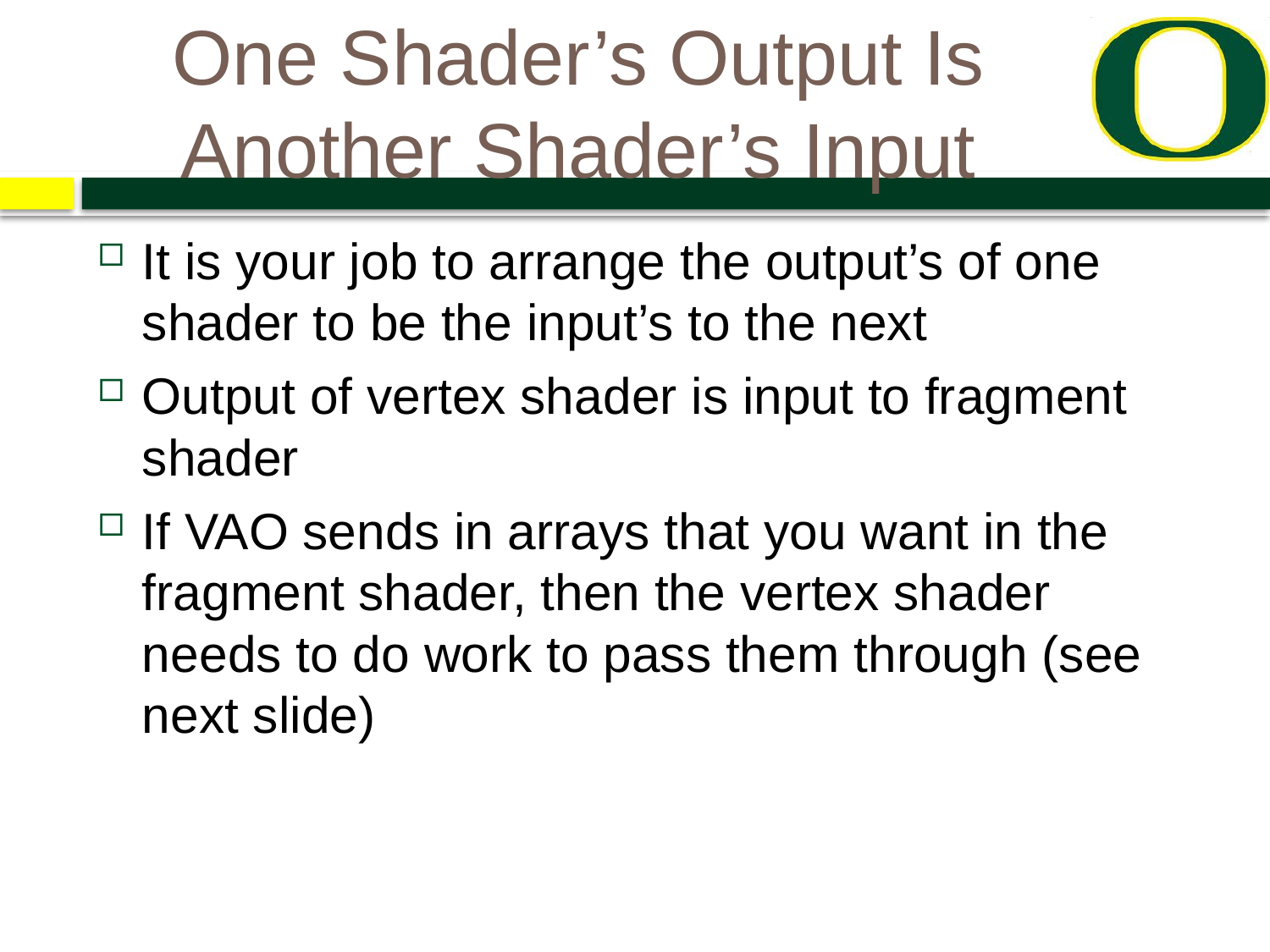

# One Shader’s Output Is Another Shader’s Input
It is your job to arrange the output’s of one shader to be the input’s to the next
Output of vertex shader is input to fragment shader
If VAO sends in arrays that you want in the fragment shader, then the vertex shader needs to do work to pass them through (see next slide)